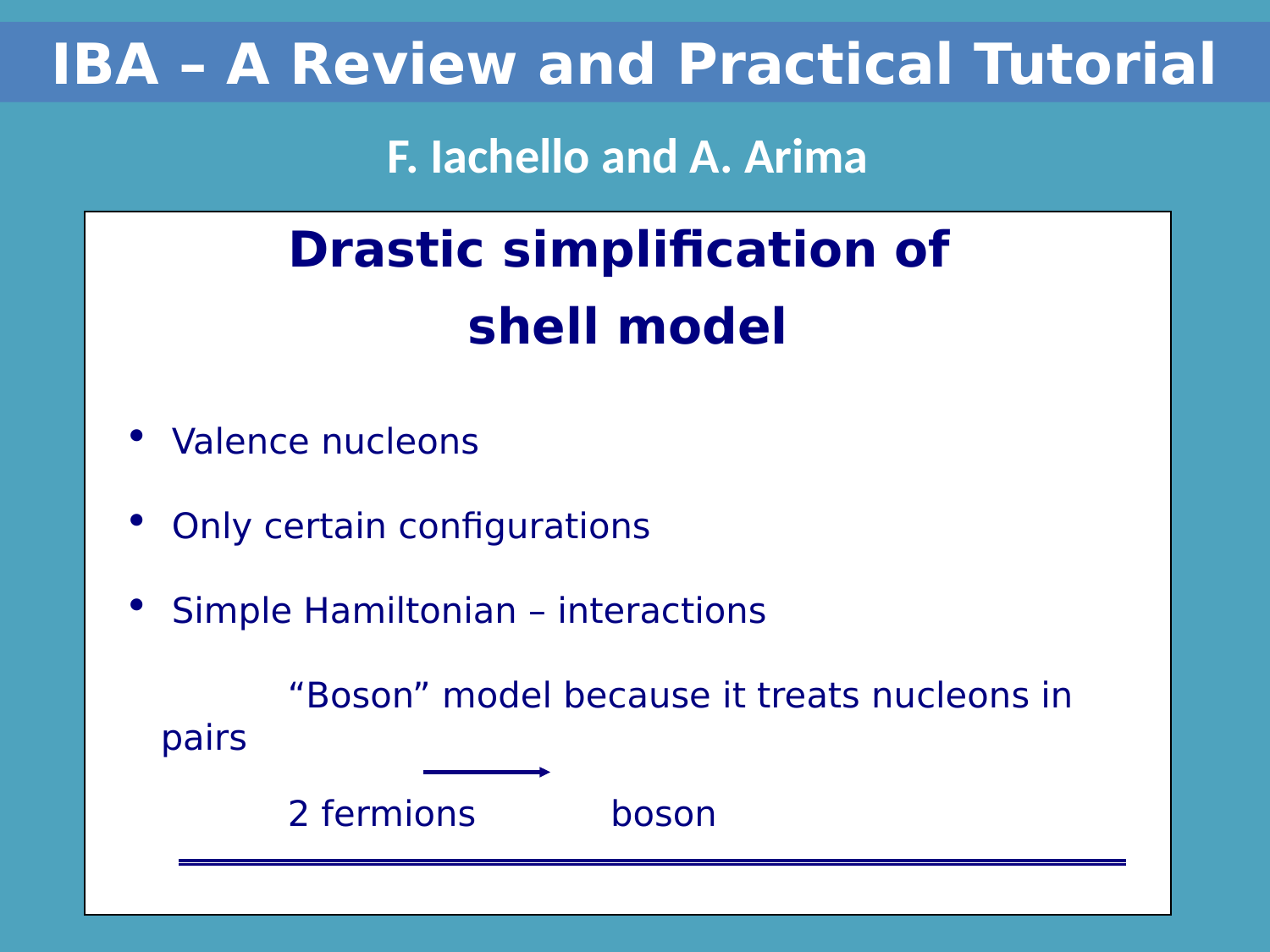

IBA – A Review and Practical Tutorial
F. Iachello and A. Arima
Drastic simplification of
shell model

 Valence nucleons

 Only certain configurations

 Simple Hamiltonian – interactions

	“Boson” model because it treats nucleons in pairs

	2 fermions            boson